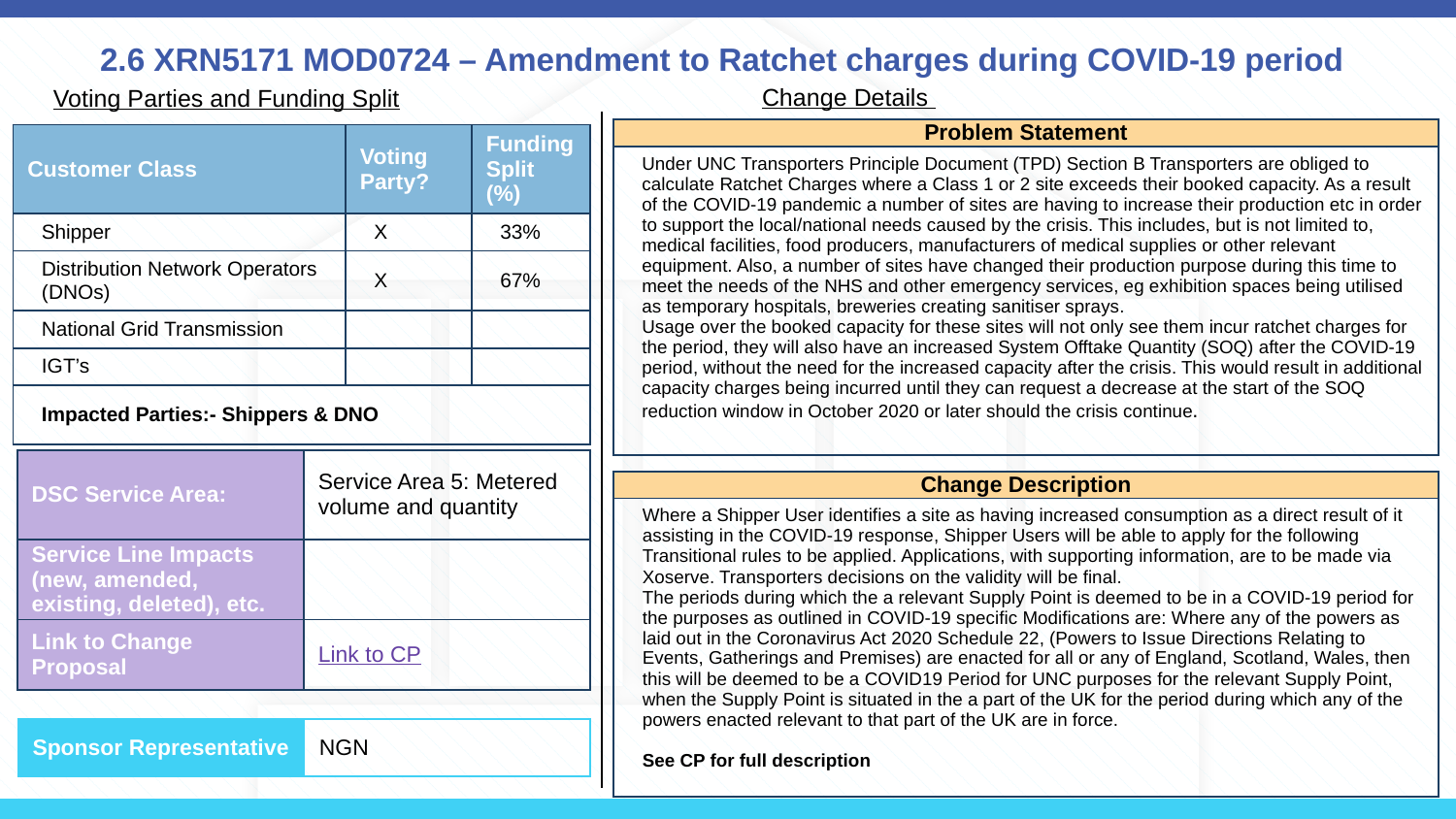

# 2.6 XRN5171 MOD0724 – Amendment to Ratchet charges during COVID-19 period
Change Details
Voting Parties and Funding Split
| Problem Statement |
| --- |
| Under UNC Transporters Principle Document (TPD) Section B Transporters are obliged to calculate Ratchet Charges where a Class 1 or 2 site exceeds their booked capacity. As a result of the COVID-19 pandemic a number of sites are having to increase their production etc in order to support the local/national needs caused by the crisis. This includes, but is not limited to, medical facilities, food producers, manufacturers of medical supplies or other relevant equipment. Also, a number of sites have changed their production purpose during this time to meet the needs of the NHS and other emergency services, eg exhibition spaces being utilised as temporary hospitals, breweries creating sanitiser sprays. Usage over the booked capacity for these sites will not only see them incur ratchet charges for the period, they will also have an increased System Offtake Quantity (SOQ) after the COVID-19 period, without the need for the increased capacity after the crisis. This would result in additional capacity charges being incurred until they can request a decrease at the start of the SOQ reduction window in October 2020 or later should the crisis continue. |
| Customer Class | Voting Party? | Funding Split (%) |
| --- | --- | --- |
| Shipper | X | 33% |
| Distribution Network Operators (DNOs) | X | 67% |
| National Grid Transmission |  |  |
| IGT’s |  |  |
| Impacted Parties:- Shippers & DNO |  |  |
| DSC Service Area: | Service Area 5: Metered volume and quantity |
| --- | --- |
| Service Line Impacts (new, amended, existing, deleted), etc. |  |
| Link to Change Proposal | Link to CP |
| Change Description |
| --- |
| Where a Shipper User identifies a site as having increased consumption as a direct result of it assisting in the COVID-19 response, Shipper Users will be able to apply for the following Transitional rules to be applied. Applications, with supporting information, are to be made via Xoserve. Transporters decisions on the validity will be final. The periods during which the a relevant Supply Point is deemed to be in a COVID-19 period for the purposes as outlined in COVID-19 specific Modifications are: Where any of the powers as laid out in the Coronavirus Act 2020 Schedule 22, (Powers to Issue Directions Relating to Events, Gatherings and Premises) are enacted for all or any of England, Scotland, Wales, then this will be deemed to be a COVID19 Period for UNC purposes for the relevant Supply Point, when the Supply Point is situated in the a part of the UK for the period during which any of the powers enacted relevant to that part of the UK are in force. See CP for full description |
| Sponsor Representative | NGN |
| --- | --- |